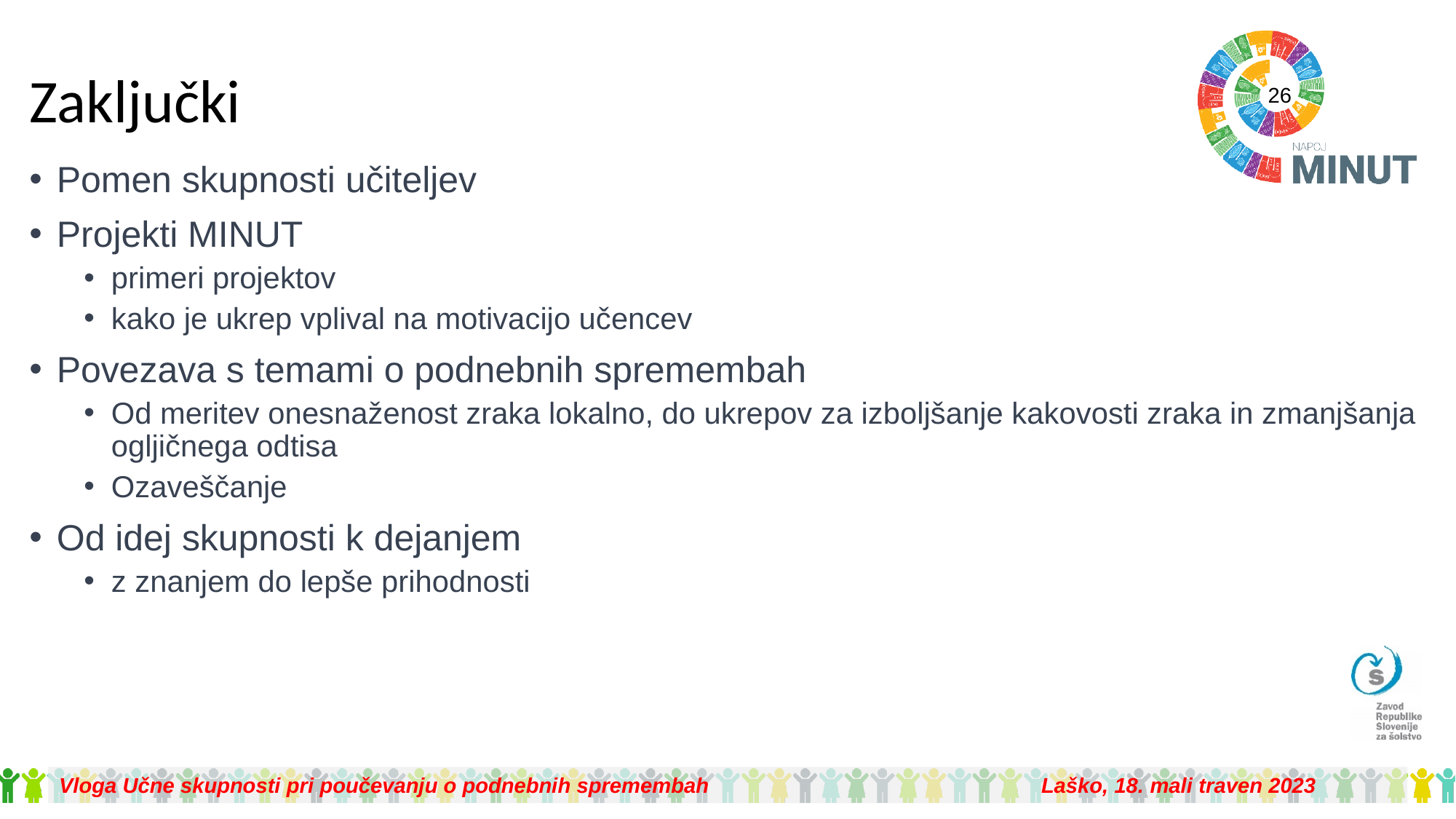

# Zaključki
Pomen skupnosti učiteljev
Projekti MINUT
primeri projektov
kako je ukrep vplival na motivacijo učencev
Povezava s temami o podnebnih spremembah
Od meritev onesnaženost zraka lokalno, do ukrepov za izboljšanje kakovosti zraka in zmanjšanja ogljičnega odtisa
Ozaveščanje
Od idej skupnosti k dejanjem
z znanjem do lepše prihodnosti